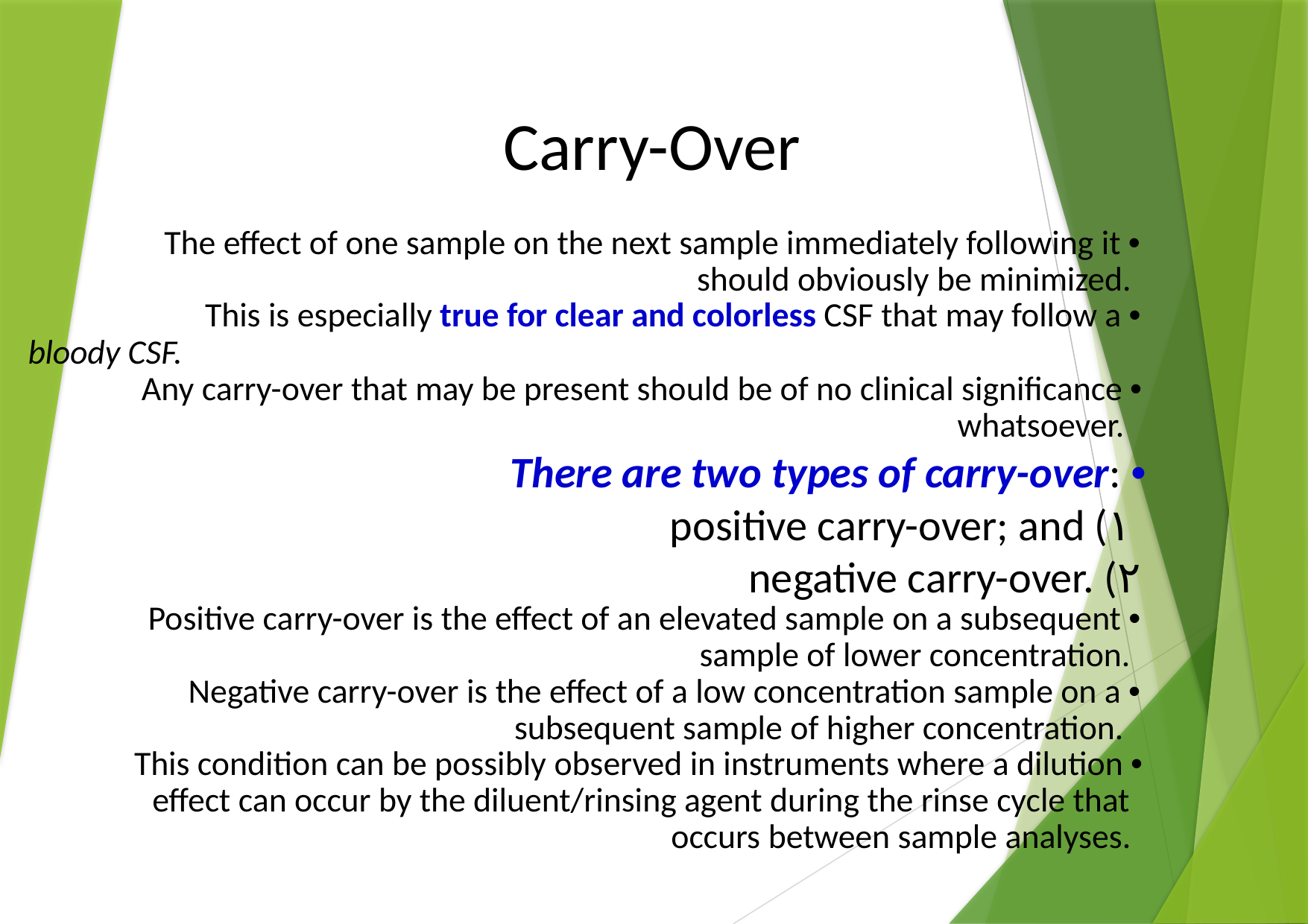

Carry-Over
The effect of one sample on the next sample immediately following it • should obviously be minimized.
This is especially true for clear and colorless CSF that may follow a •
bloody CSF.
Any carry-over that may be present should be of no clinical significance • whatsoever.
There are two types of carry-over: •
positive carry-over; and (١ negative carry-over. (٢
Positive carry-over is the effect of an elevated sample on a subsequent • sample of lower concentration.
Negative carry-over is the effect of a low concentration sample on a • subsequent sample of higher concentration.
This condition can be possibly observed in instruments where a dilution •
effect can occur by the diluent/rinsing agent during the rinse cycle that occurs between sample analyses.